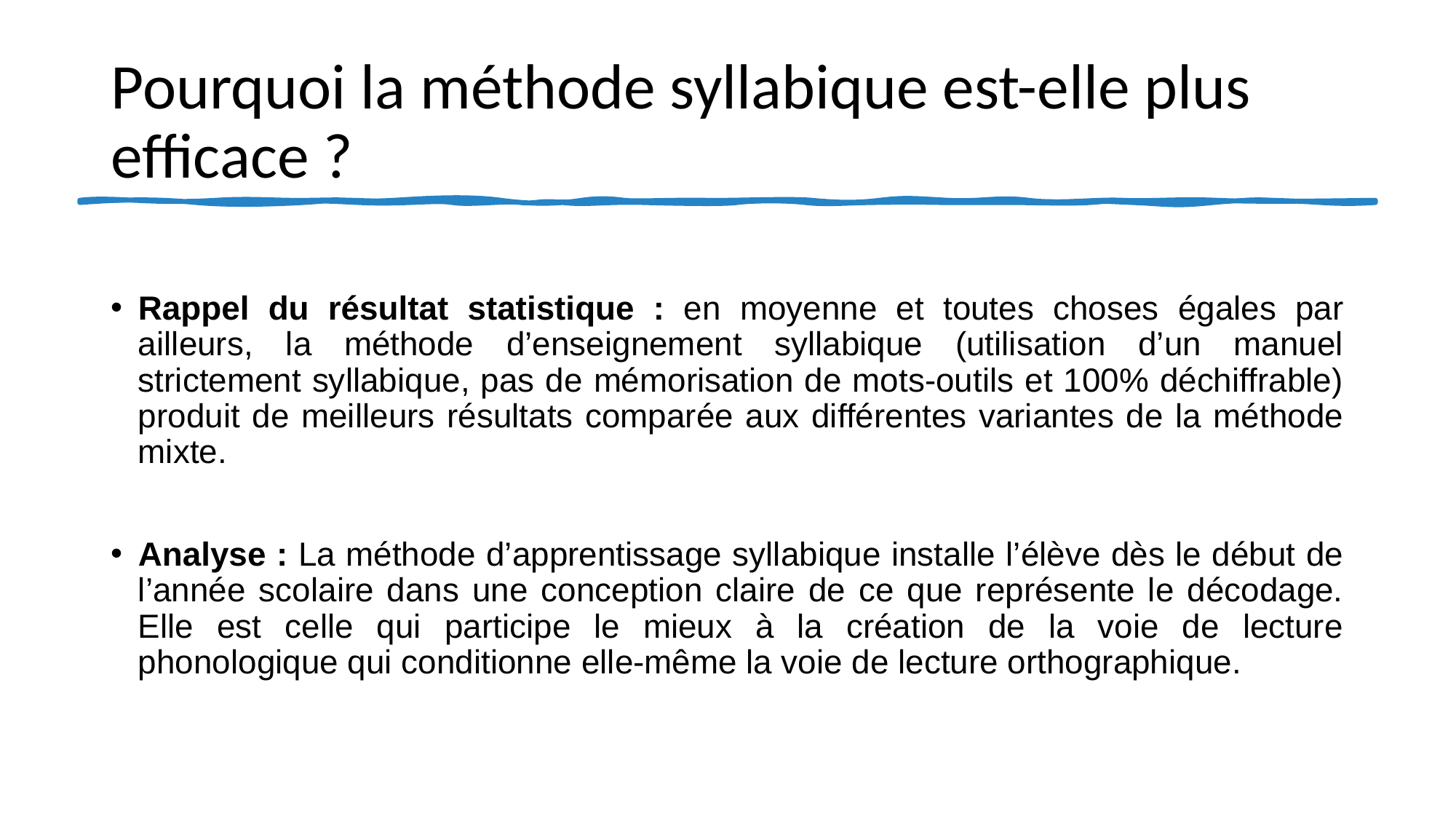

# Pourquoi la méthode syllabique est-elle plus efficace ?

Rappel du résultat statistique : en moyenne et toutes choses égales par ailleurs, la méthode d’enseignement syllabique (utilisation d’un manuel strictement syllabique, pas de mémorisation de mots-outils et 100% déchiffrable) produit de meilleurs résultats comparée aux différentes variantes de la méthode mixte.

Analyse : La méthode d’apprentissage syllabique installe l’élève dès le début de l’année scolaire dans une conception claire de ce que représente le décodage. Elle est celle qui participe le mieux à la création de la voie de lecture phonologique qui conditionne elle-même la voie de lecture orthographique.